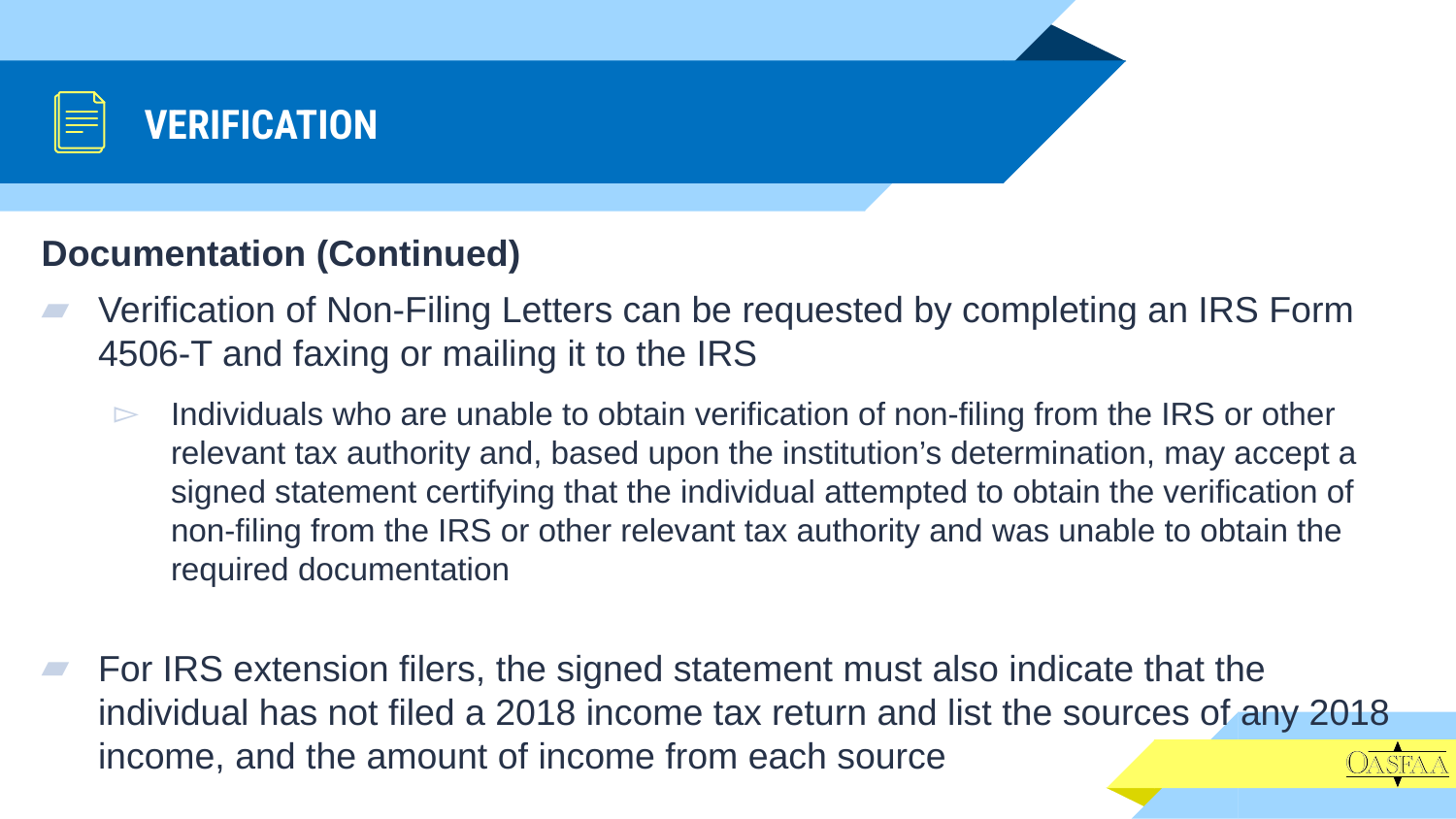

# VERIFICATION

Documentation (Continued)
Verification of Non-Filing Letters can be requested by completing an IRS Form 4506-T and faxing or mailing it to the IRS
Individuals who are unable to obtain verification of non-filing from the IRS or other relevant tax authority and, based upon the institution’s determination, may accept a signed statement certifying that the individual attempted to obtain the verification of non-filing from the IRS or other relevant tax authority and was unable to obtain the required documentation

For IRS extension filers, the signed statement must also indicate that the individual has not filed a 2018 income tax return and list the sources of any 2018 income, and the amount of income from each source